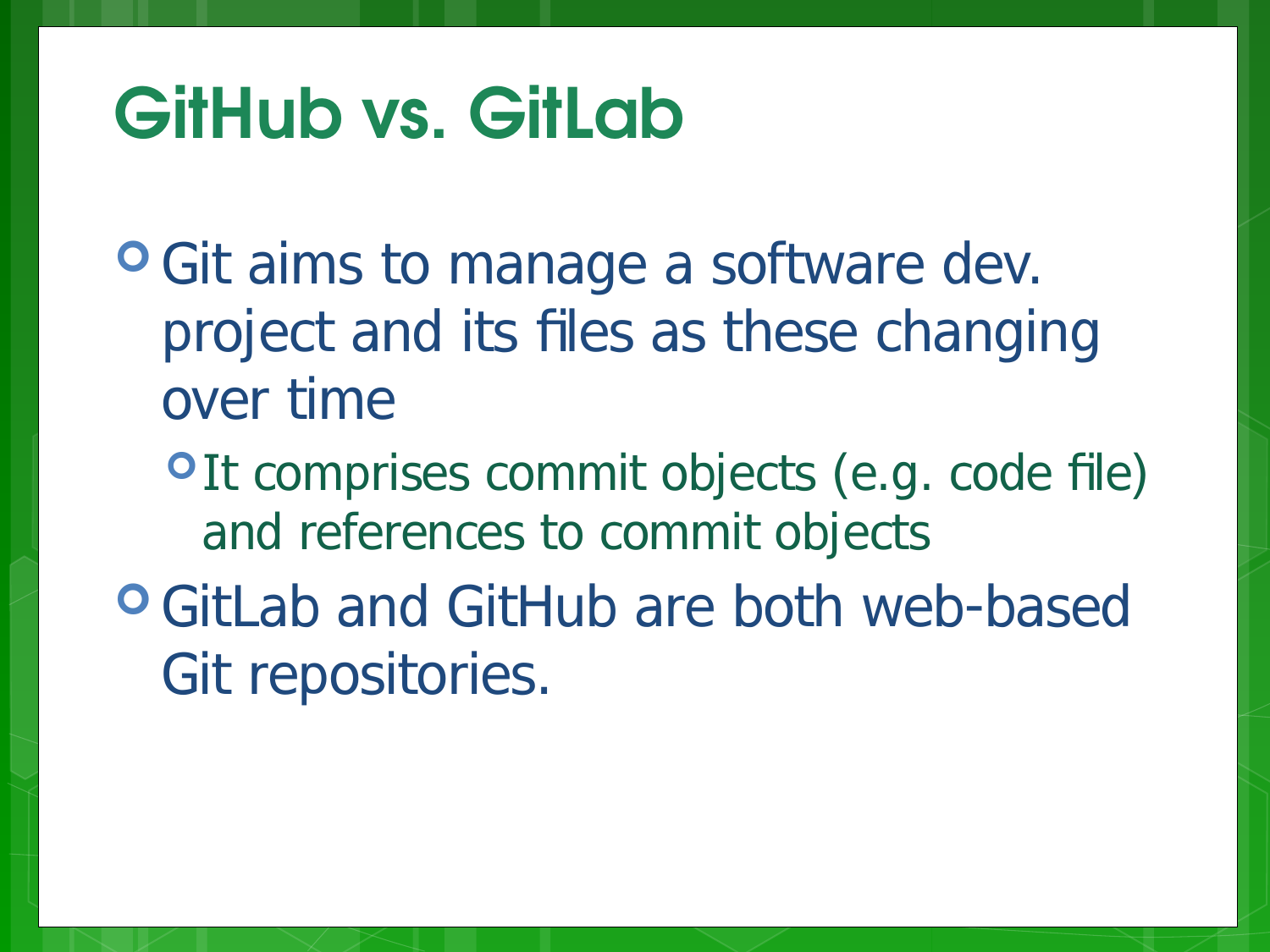

# GitHub vs. GitLab
Git aims to manage a software dev. project and its files as these changing over time
It comprises commit objects (e.g. code file) and references to commit objects
GitLab and GitHub are both web-based Git repositories.